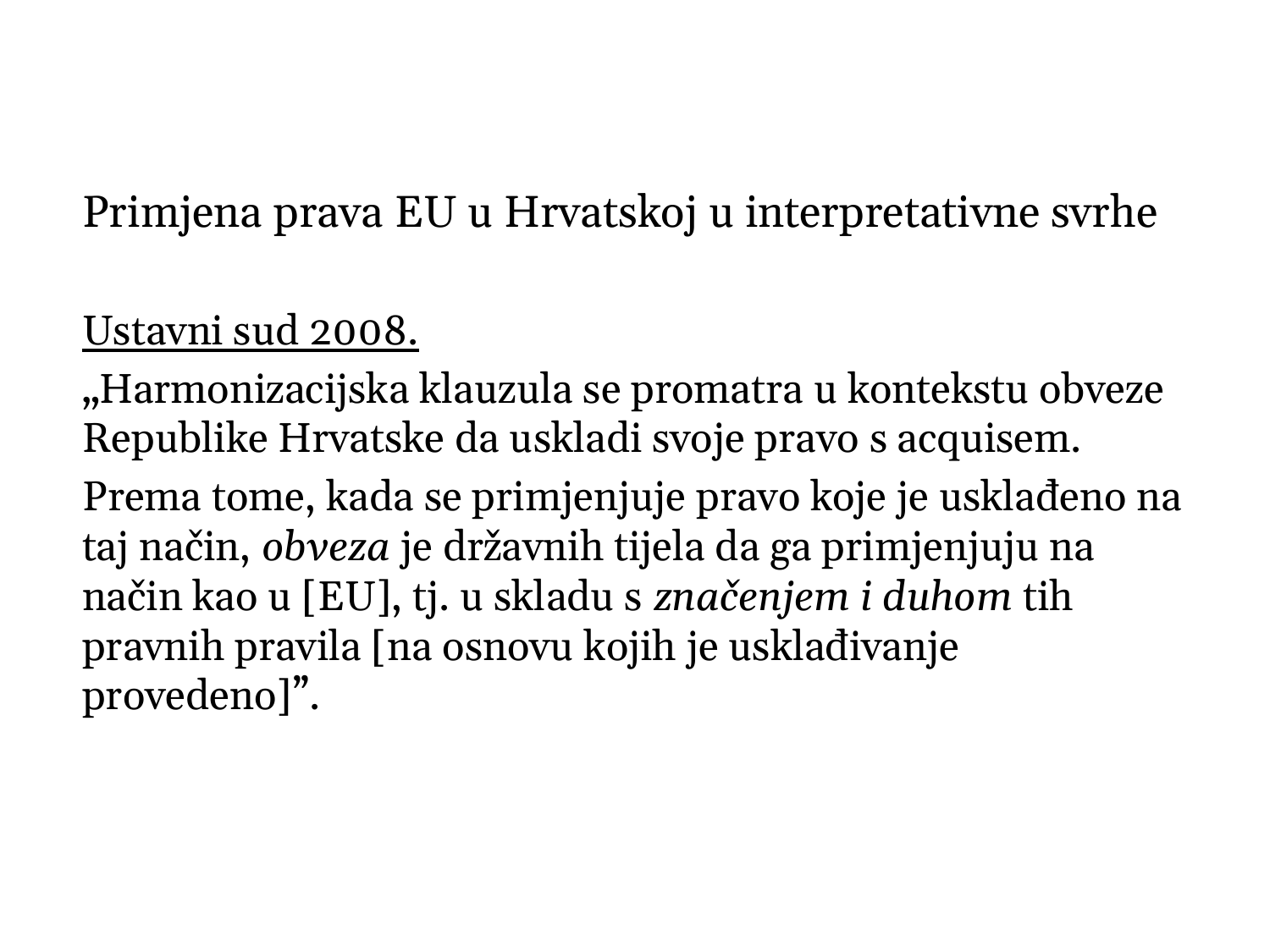

Primjena prava EU u Hrvatskoj u interpretativne svrhe

Ustavni sud 2008.
„Harmonizacijska klauzula se promatra u kontekstu obveze Republike Hrvatske da uskladi svoje pravo s acquisem.
Prema tome, kada se primjenjuje pravo koje je usklađeno na taj način, obveza je državnih tijela da ga primjenjuju na način kao u [EU], tj. u skladu s značenjem i duhom tih pravnih pravila [na osnovu kojih je usklađivanje provedeno]”.